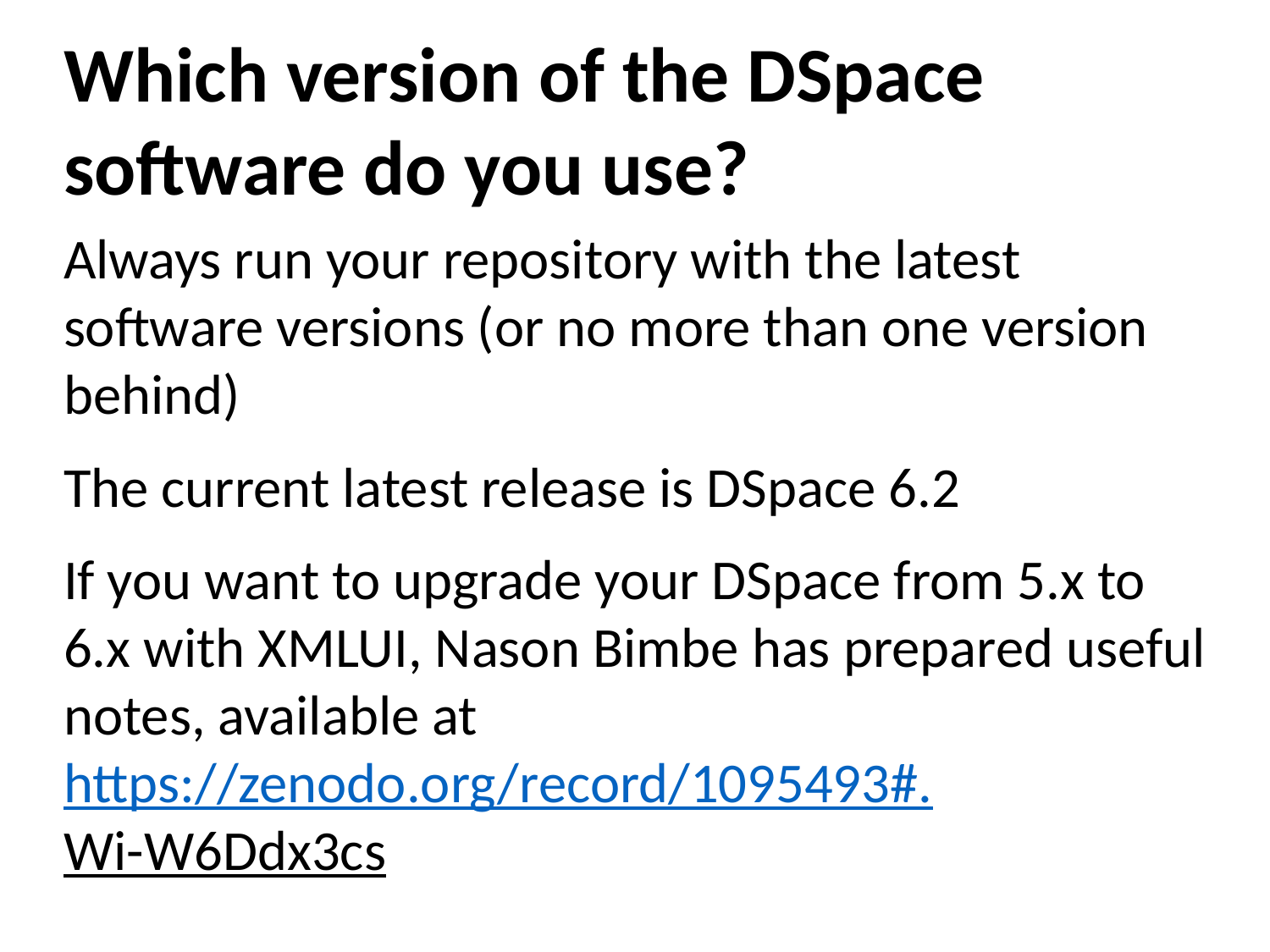

# Which version of the DSpace software do you use?
Always run your repository with the latest software versions (or no more than one version behind)
The current latest release is DSpace 6.2
If you want to upgrade your DSpace from 5.x to 6.x with XMLUI, Nason Bimbe has prepared useful notes, available at https://zenodo.org/record/1095493#.Wi-W6Ddx3cs